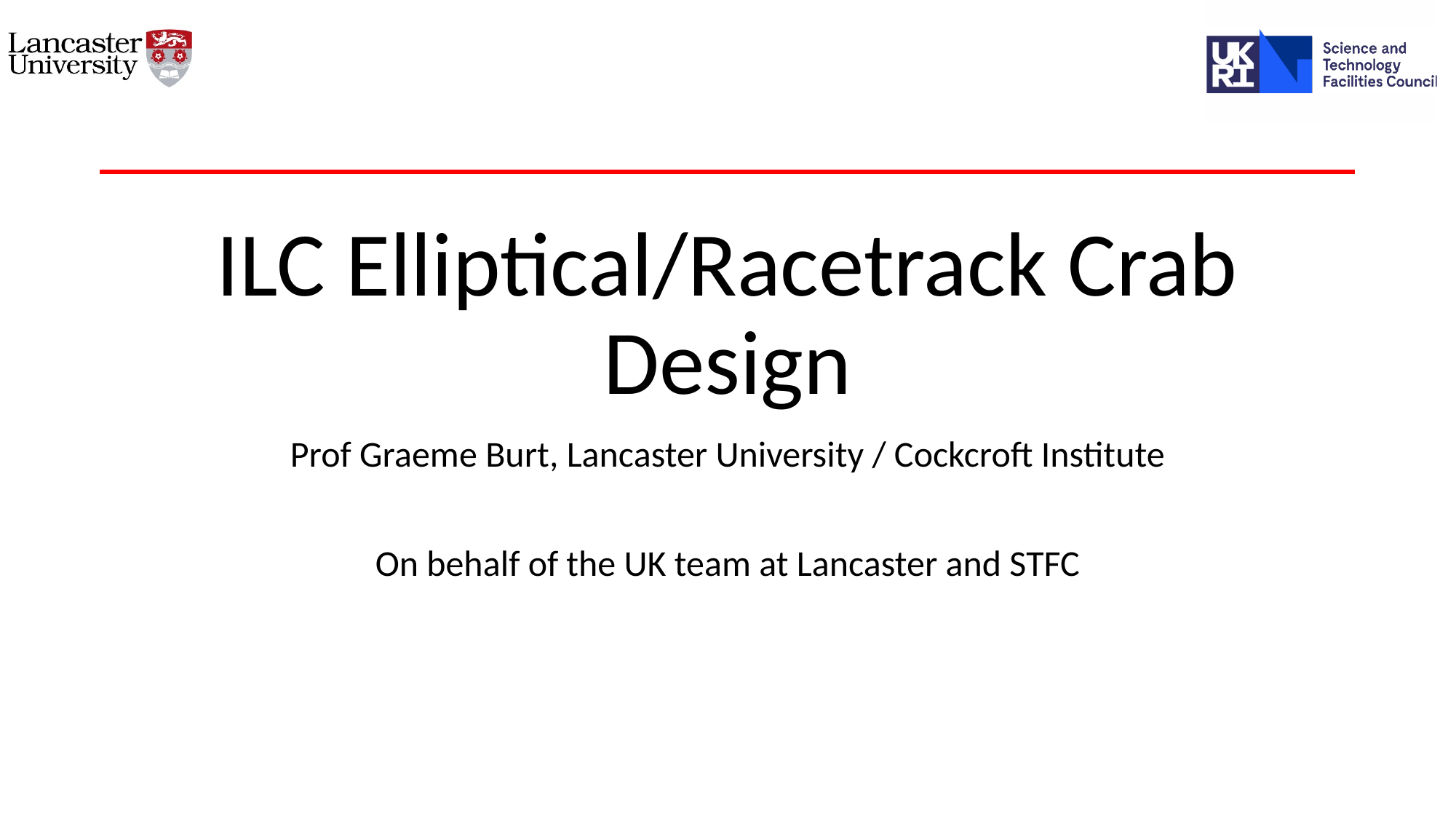

# ILC Elliptical/Racetrack Crab Design
Prof Graeme Burt, Lancaster University / Cockcroft Institute

On behalf of the UK team at Lancaster and STFC